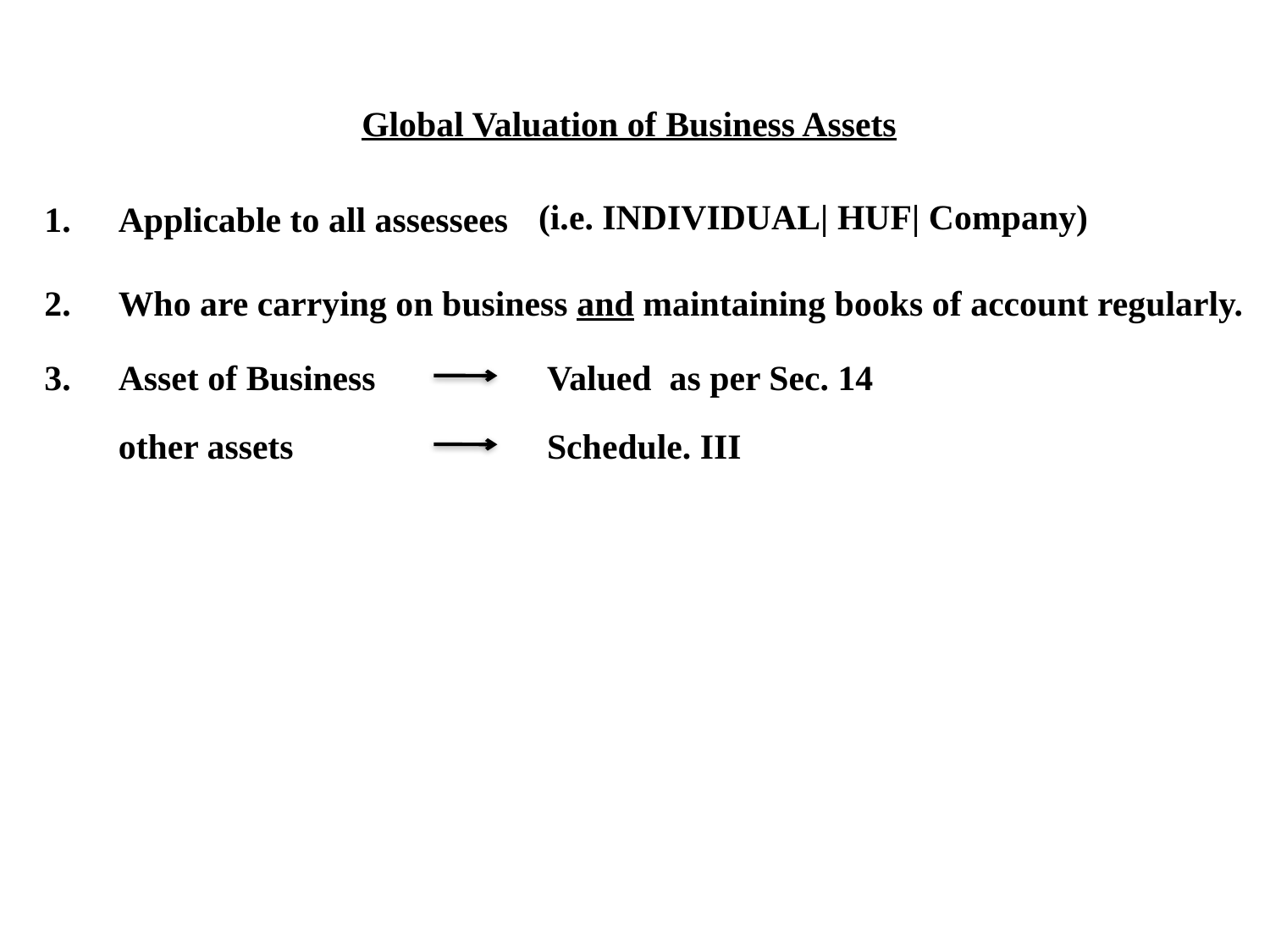

Global Valuation of Business Assets
(i.e. INDIVIDUAL| HUF| Company)
1.
Applicable to all assessees
2.
Who are carrying on business and maintaining books of account regularly.
3.
Asset of Business
Valued  as per Sec. 14
other assets
Schedule. III